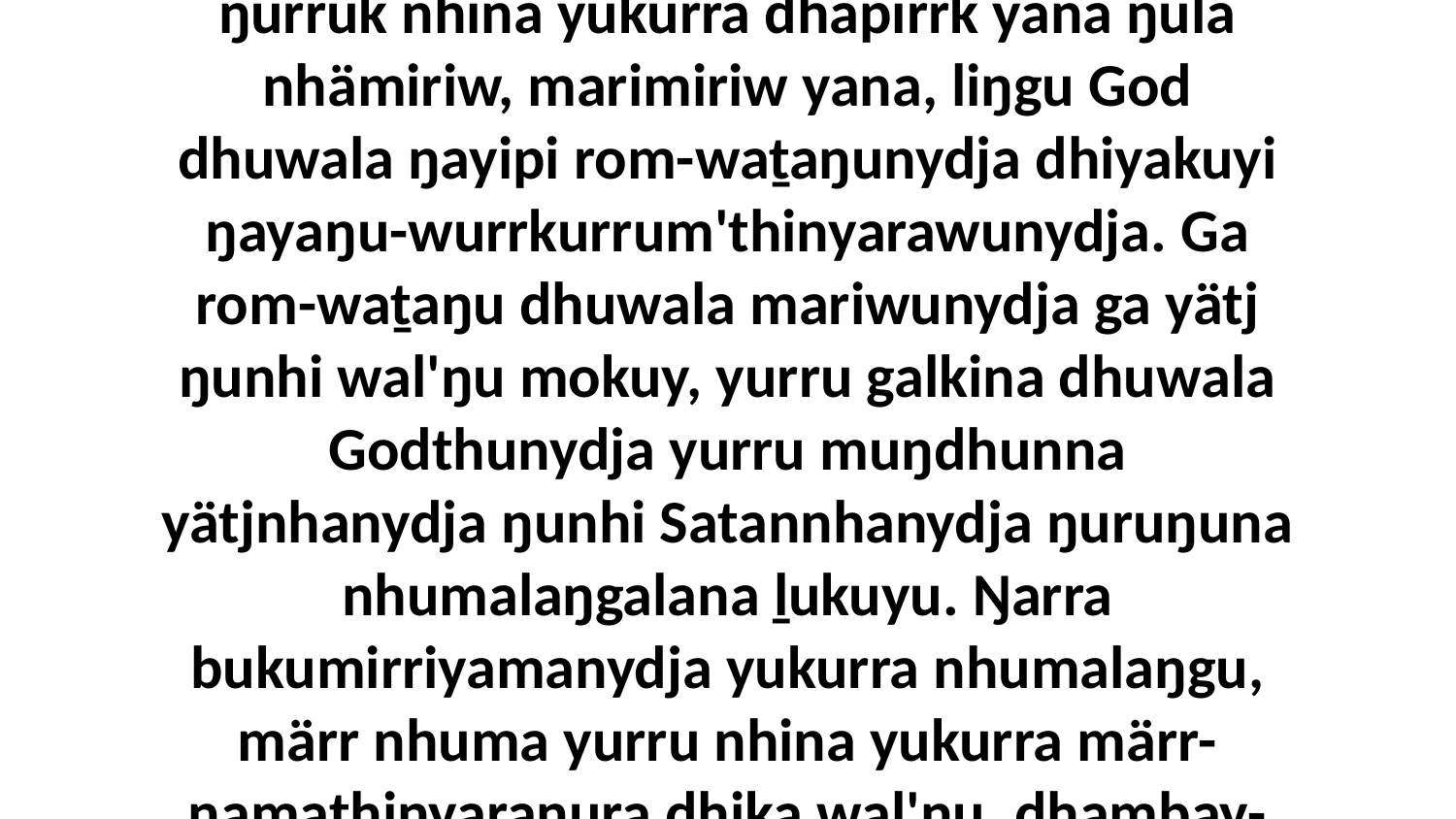

20 Yo, dhiyakuyina ŋarra ḏukṯuktja nhumalaŋgu, nhuma yurru waŋgany yana ŋurruk nhina yukurra dhapirrk yana ŋula nhämiriw, marimiriw yana, liŋgu God dhuwala ŋayipi rom-waṯaŋunydja dhiyakuyi ŋayaŋu-wurrkurrum'thinyarawunydja. Ga rom-waṯaŋu dhuwala mariwunydja ga yätj ŋunhi wal'ŋu mokuy, yurru galkina dhuwala Godthunydja yurru muŋdhunna yätjnhanydja ŋunhi Satannhanydja ŋuruŋuna nhumalaŋgalana ḻukuyu. Ŋarra bukumirriyamanydja yukurra nhumalaŋgu, märr nhuma yurru nhina yukurra märr-ŋamathinyaraŋura dhika wal'ŋu, dhambay-manapanmirri ŋilimurruŋgalayŋuwala Garraywala Djesu-Christkala.